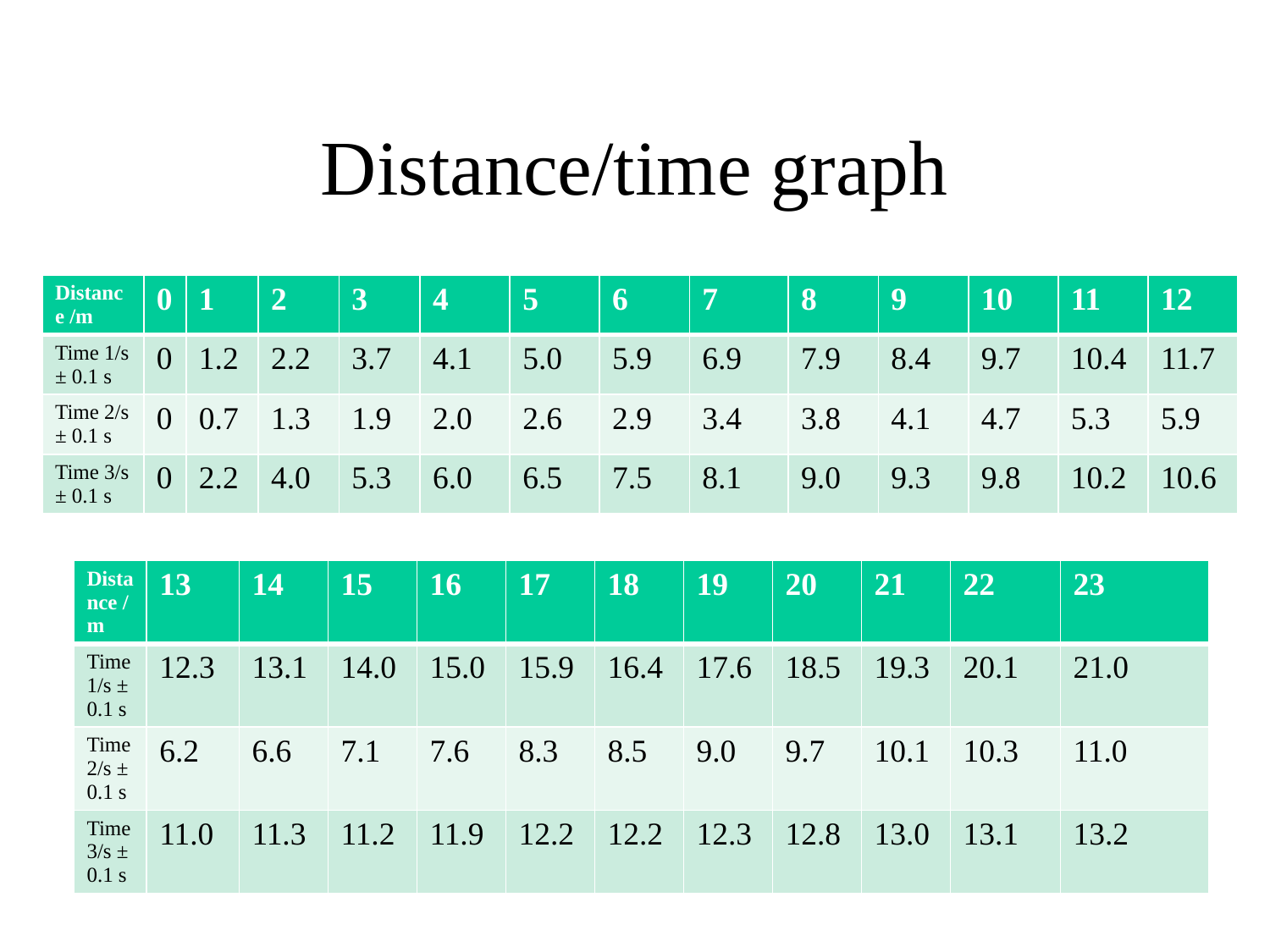

# Distance/time graph
| Distance /m | 0 | 1 | 2 | 3 | 4 | 5 | 6 | 7 | 8 | 9 | 10 | 11 | 12 |
| --- | --- | --- | --- | --- | --- | --- | --- | --- | --- | --- | --- | --- | --- |
| Time 1/s ± 0.1 s | 0 | 1.2 | 2.2 | 3.7 | 4.1 | 5.0 | 5.9 | 6.9 | 7.9 | 8.4 | 9.7 | 10.4 | 11.7 |
| Time 2/s ± 0.1 s | 0 | 0.7 | 1.3 | 1.9 | 2.0 | 2.6 | 2.9 | 3.4 | 3.8 | 4.1 | 4.7 | 5.3 | 5.9 |
| Time 3/s ± 0.1 s | 0 | 2.2 | 4.0 | 5.3 | 6.0 | 6.5 | 7.5 | 8.1 | 9.0 | 9.3 | 9.8 | 10.2 | 10.6 |
| Distance /m | 13 | 14 | 15 | 16 | 17 | 18 | 19 | 20 | 21 | 22 | 23 |
| --- | --- | --- | --- | --- | --- | --- | --- | --- | --- | --- | --- |
| Time 1/s ± 0.1 s | 12.3 | 13.1 | 14.0 | 15.0 | 15.9 | 16.4 | 17.6 | 18.5 | 19.3 | 20.1 | 21.0 |
| Time 2/s ± 0.1 s | 6.2 | 6.6 | 7.1 | 7.6 | 8.3 | 8.5 | 9.0 | 9.7 | 10.1 | 10.3 | 11.0 |
| Time 3/s ± 0.1 s | 11.0 | 11.3 | 11.2 | 11.9 | 12.2 | 12.2 | 12.3 | 12.8 | 13.0 | 13.1 | 13.2 |